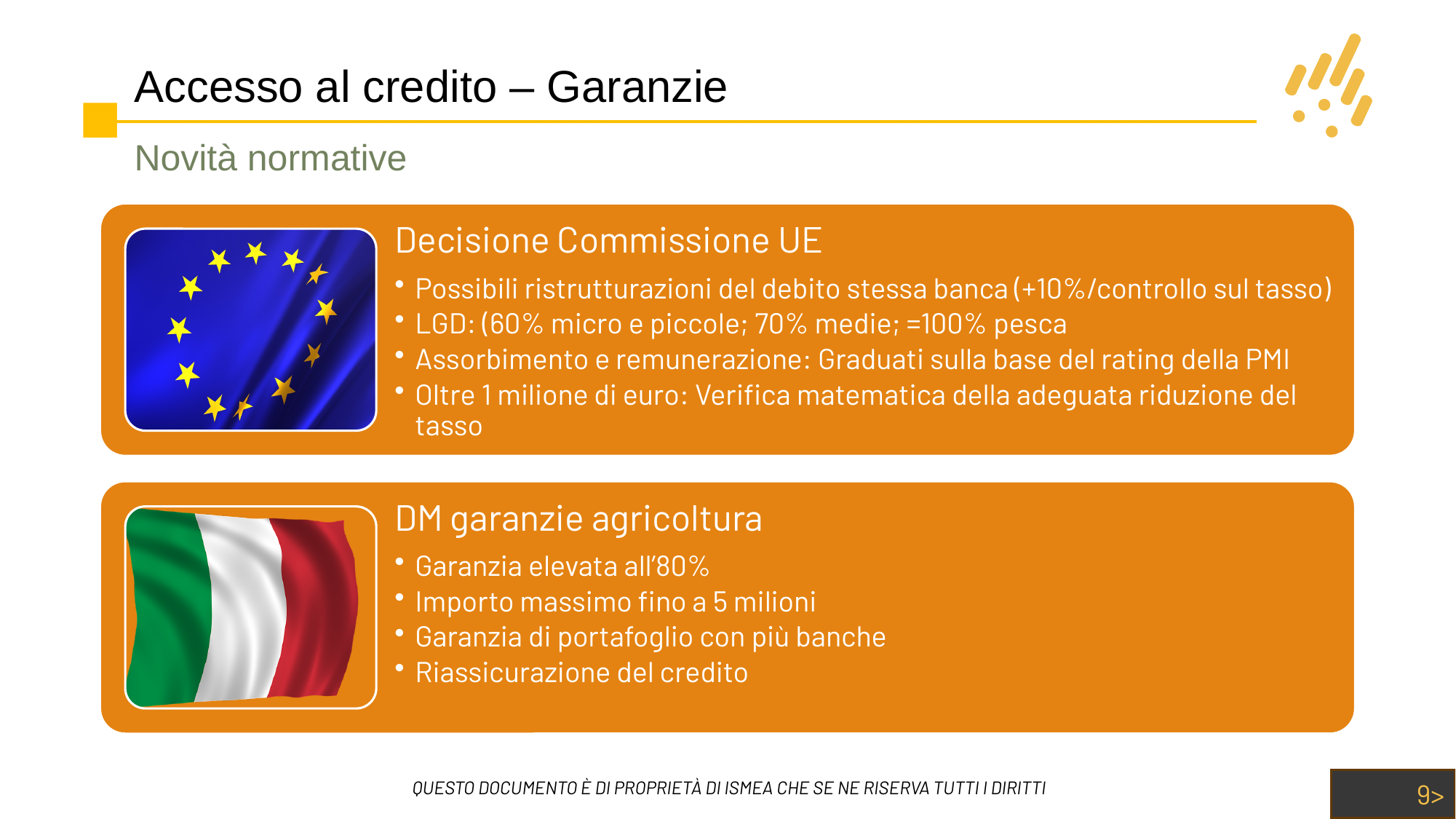

# Accesso al credito – Garanzie
Novità normative
Decisione Commissione UE
Possibili ristrutturazioni del debito stessa banca (+10%/controllo sul tasso)
LGD: (60% micro e piccole; 70% medie; =100% pesca
Assorbimento e remunerazione: Graduati sulla base del rating della PMI
Oltre 1 milione di euro: Verifica matematica della adeguata riduzione del tasso
DM garanzie agricoltura
Garanzia elevata all’80%
Importo massimo fino a 5 milioni
Garanzia di portafoglio con più banche
Riassicurazione del credito